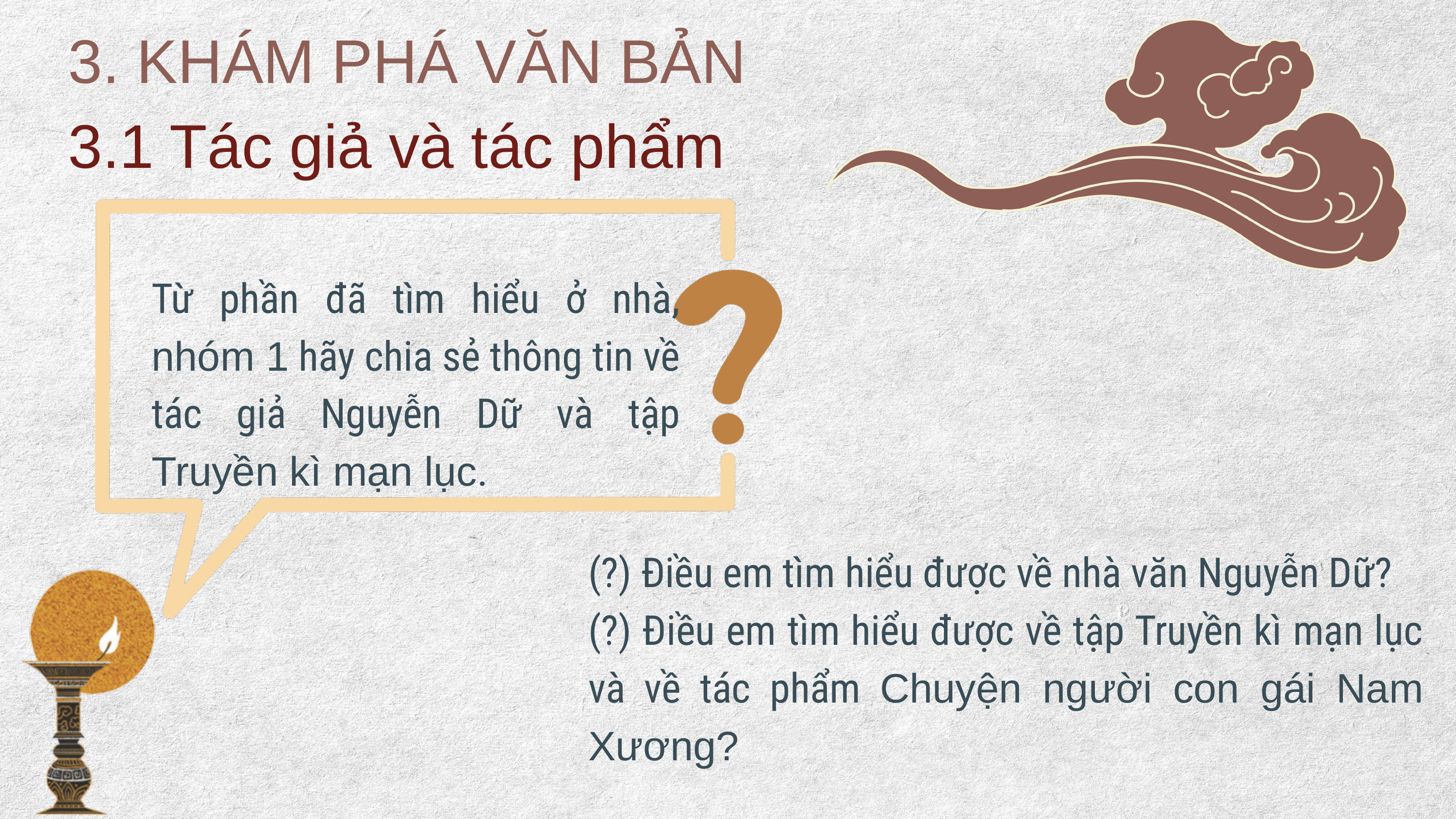

3. KHÁM PHÁ VĂN BẢN

3.1 Tác giả và tác phẩm

Từ phần đã tìm hiểu ở nhà, nhóm 1 hãy chia sẻ thông tin về tác giả Nguyễn Dữ và tập Truyền kì mạn lục.

(?) Điều em tìm hiểu được về nhà văn Nguyễn Dữ?
(?) Điều em tìm hiểu được về tập Truyền kì mạn lục và về tác phẩm Chuyện người con gái Nam Xương?